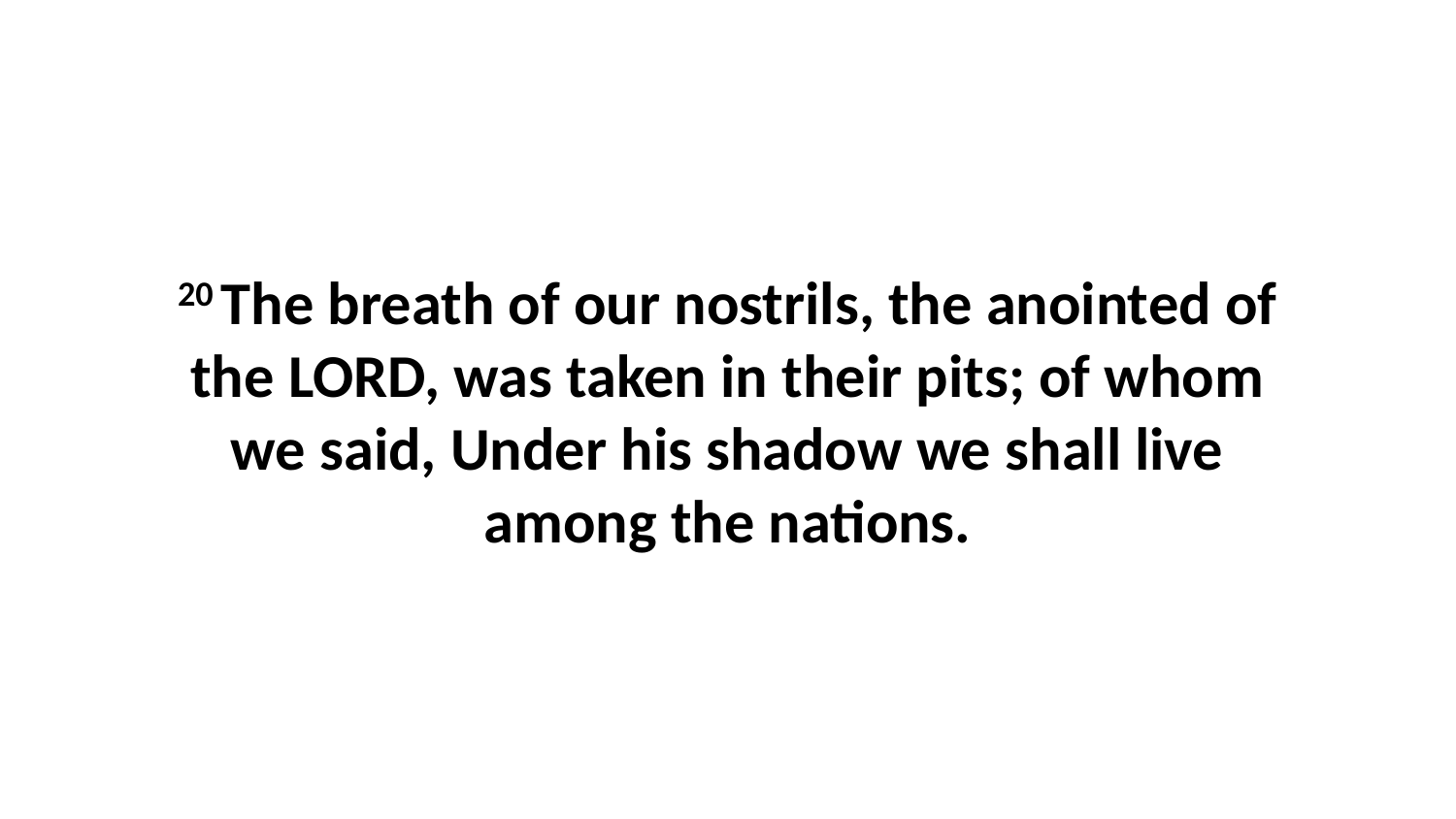

20 The breath of our nostrils, the anointed of the LORD, was taken in their pits; of whom we said, Under his shadow we shall live among the nations.